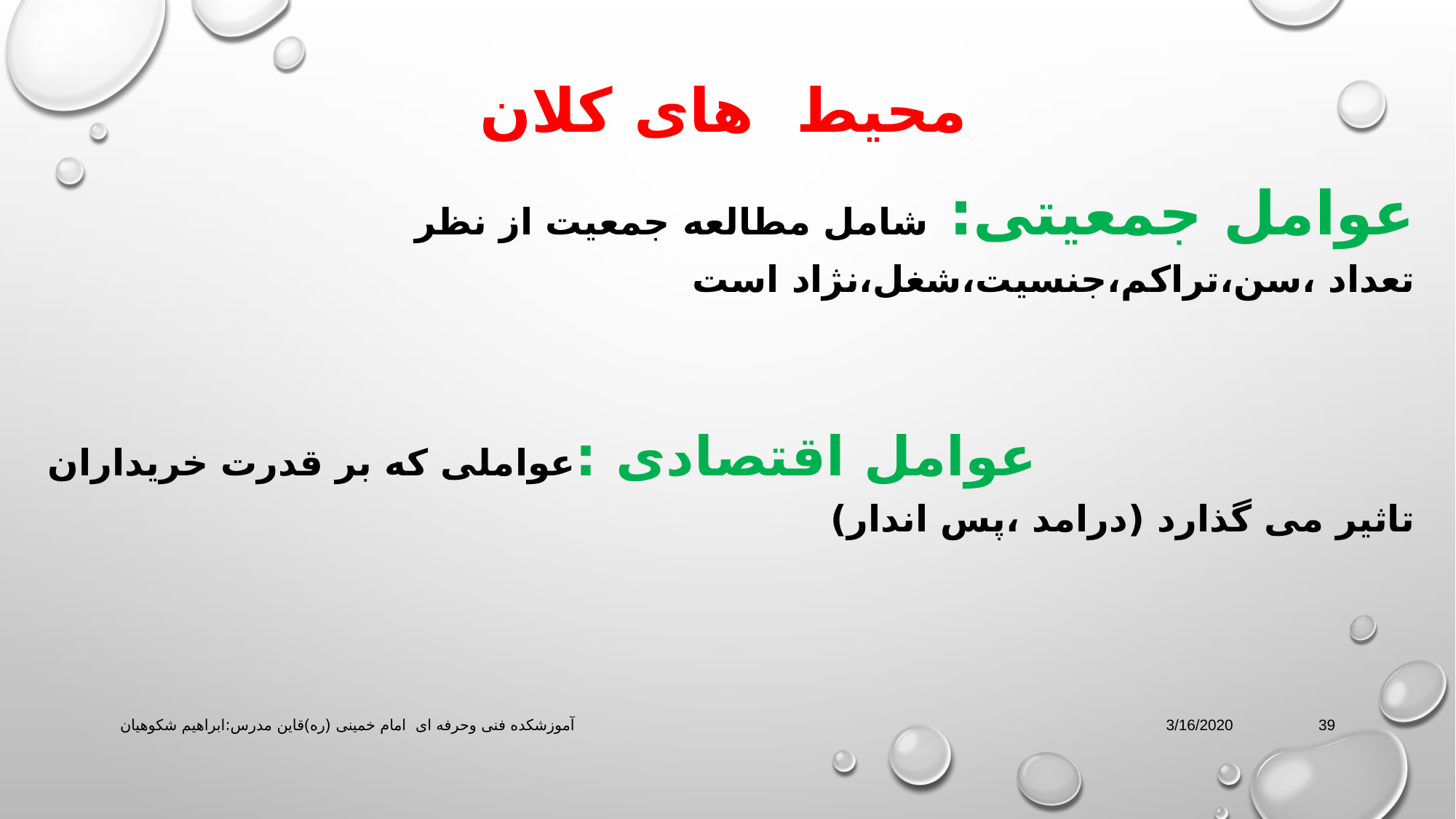

محيط  های كلان
عوامل جمعيتى: شامل مطالعه جمعيت از نظر تعداد ،سن،تراكم،جنسيت،شغل،نژاد است

                    عوامل اقتصادى :عواملى كه بر قدرت خريداران تاثير مى گذارد (درامد ،پس اندار)

آموزشکده فنی وحرفه ای  امام خمینی (ره)قاین مدرس:ابراهیم شکوهیان
3/16/2020
39